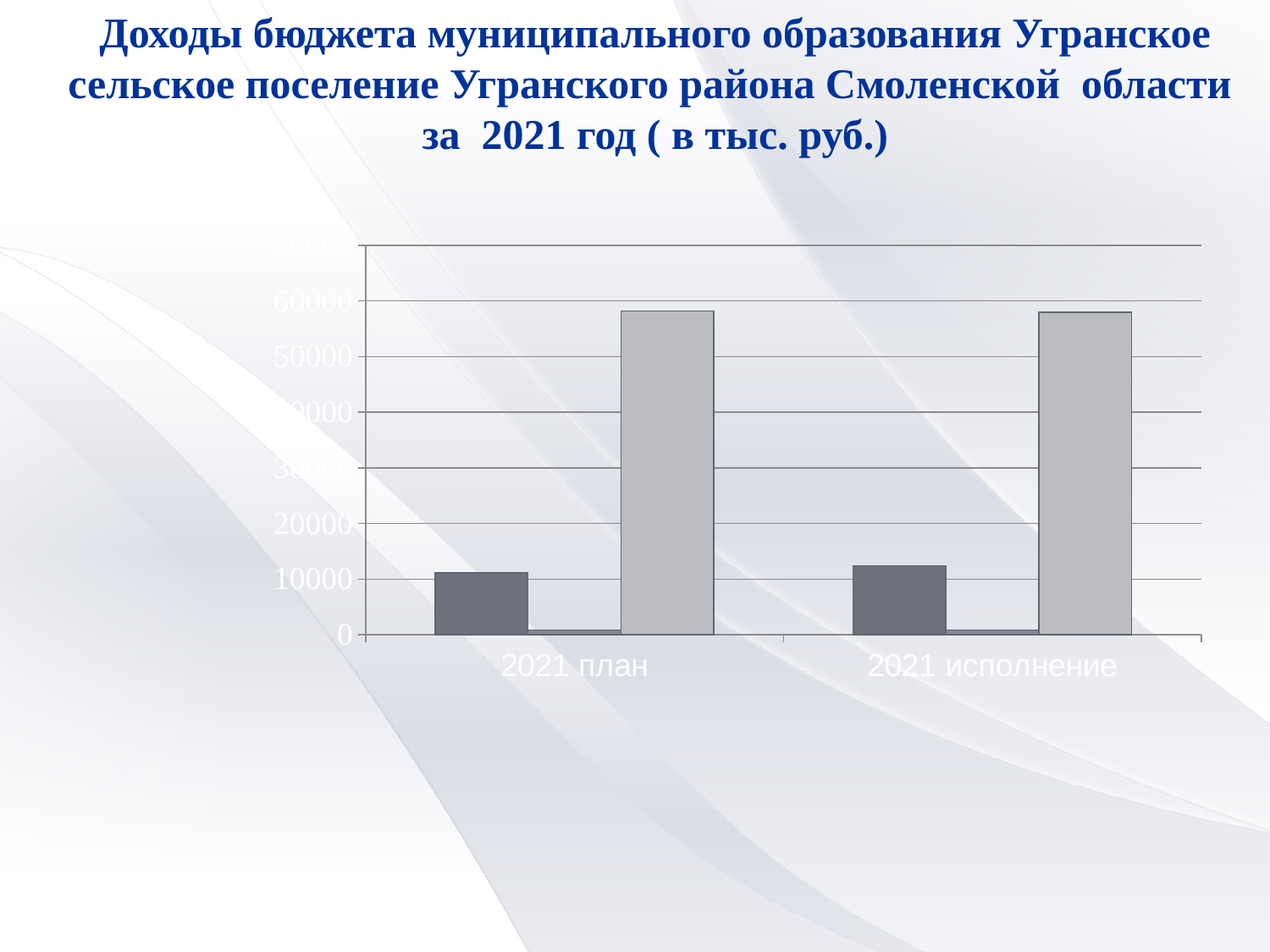

Доходы бюджета муниципального образования Угранское сельское поселение Угранского района Смоленской  области  за  2021 год ( в тыс. руб.)

### Chart

| Category | налоговые доходы | неналоговые доходы | безвозмездные поступления  |
|---|---|---|---|
| 2021 план | 11098.2 | 864.4 | 58173.5 |
| 2021 исполнение | 12439.3 | 879.9 | 57946.5 |